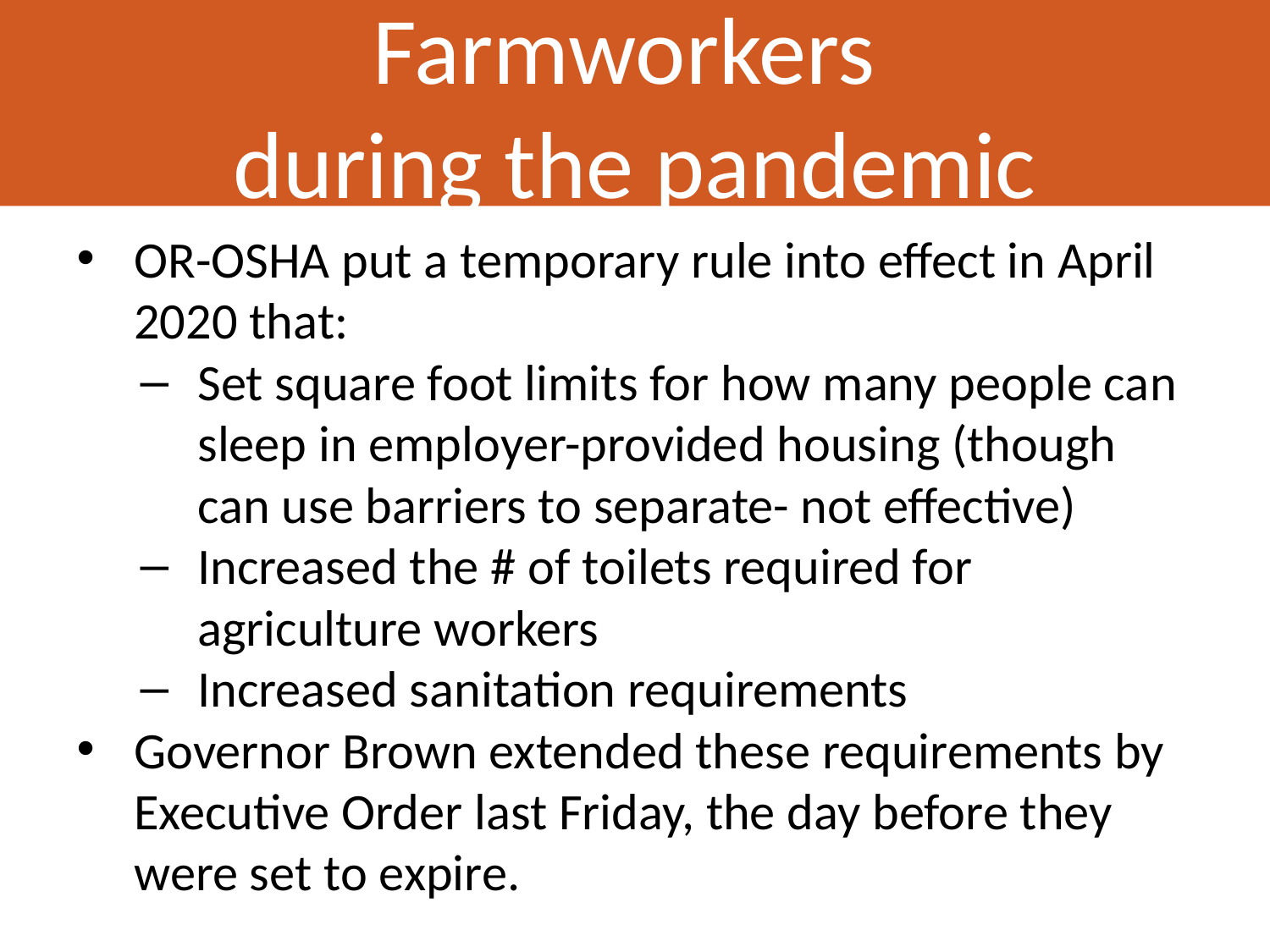

Farmworkers
during the pandemic
OR-OSHA put a temporary rule into effect in April 2020 that:
Set square foot limits for how many people can sleep in employer-provided housing (though can use barriers to separate- not effective)
Increased the # of toilets required for agriculture workers
Increased sanitation requirements
Governor Brown extended these requirements by Executive Order last Friday, the day before they were set to expire.